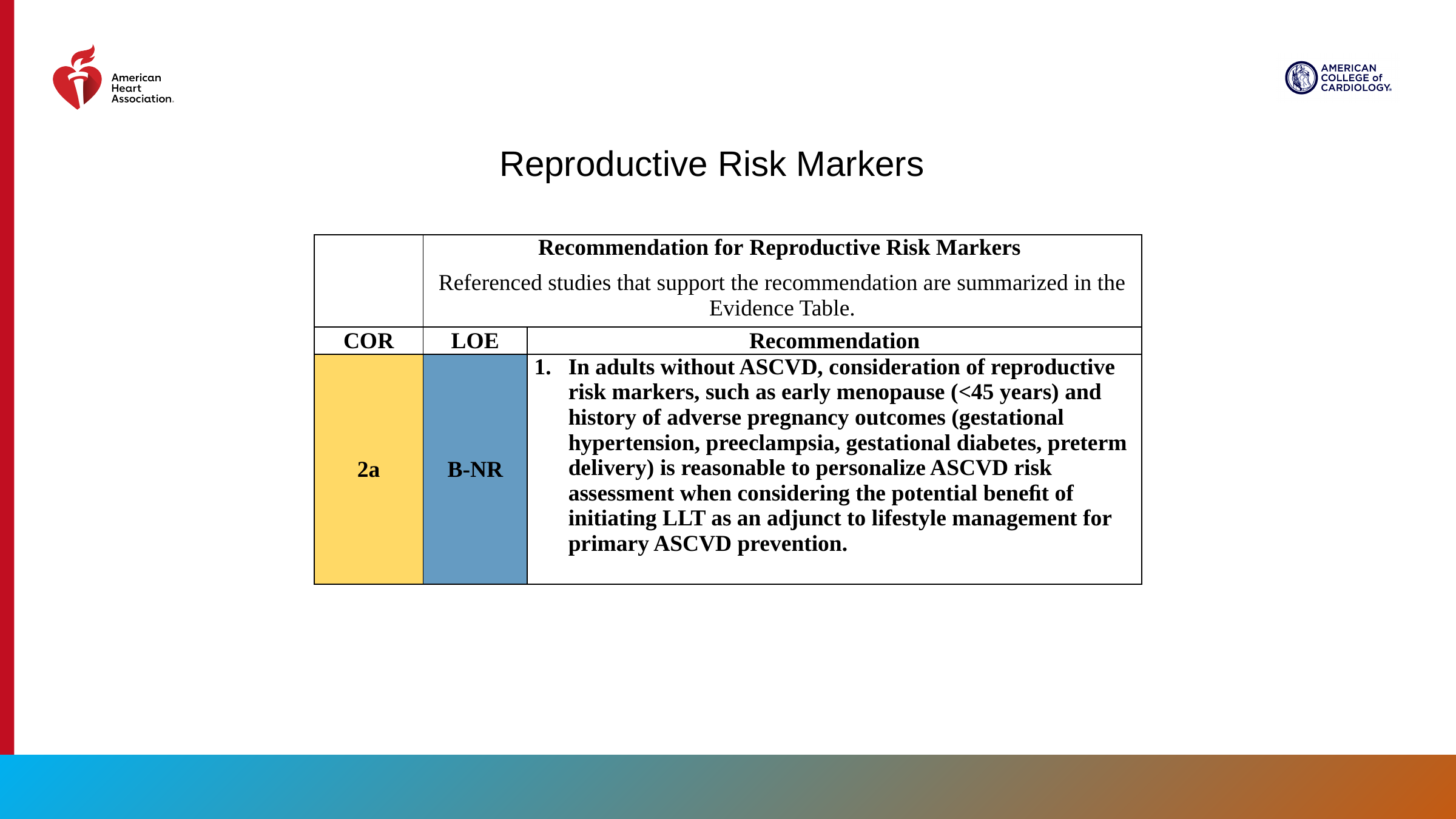

Reproductive Risk Markers
|  | Recommendation for Reproductive Risk Markers Referenced studies that support the recommendation are summarized in the Evidence Table. |  |
| --- | --- | --- |
| COR | LOE | Recommendation |
| 2a | B-NR | In adults without ASCVD, consideration of reproductive risk markers, such as early menopause (<45 years) and history of adverse pregnancy outcomes (gestational hypertension, preeclampsia, gestational diabetes, preterm delivery) is reasonable to personalize ASCVD risk assessment when considering the potential beneﬁt of initiating LLT as an adjunct to lifestyle management for primary ASCVD prevention. |
87